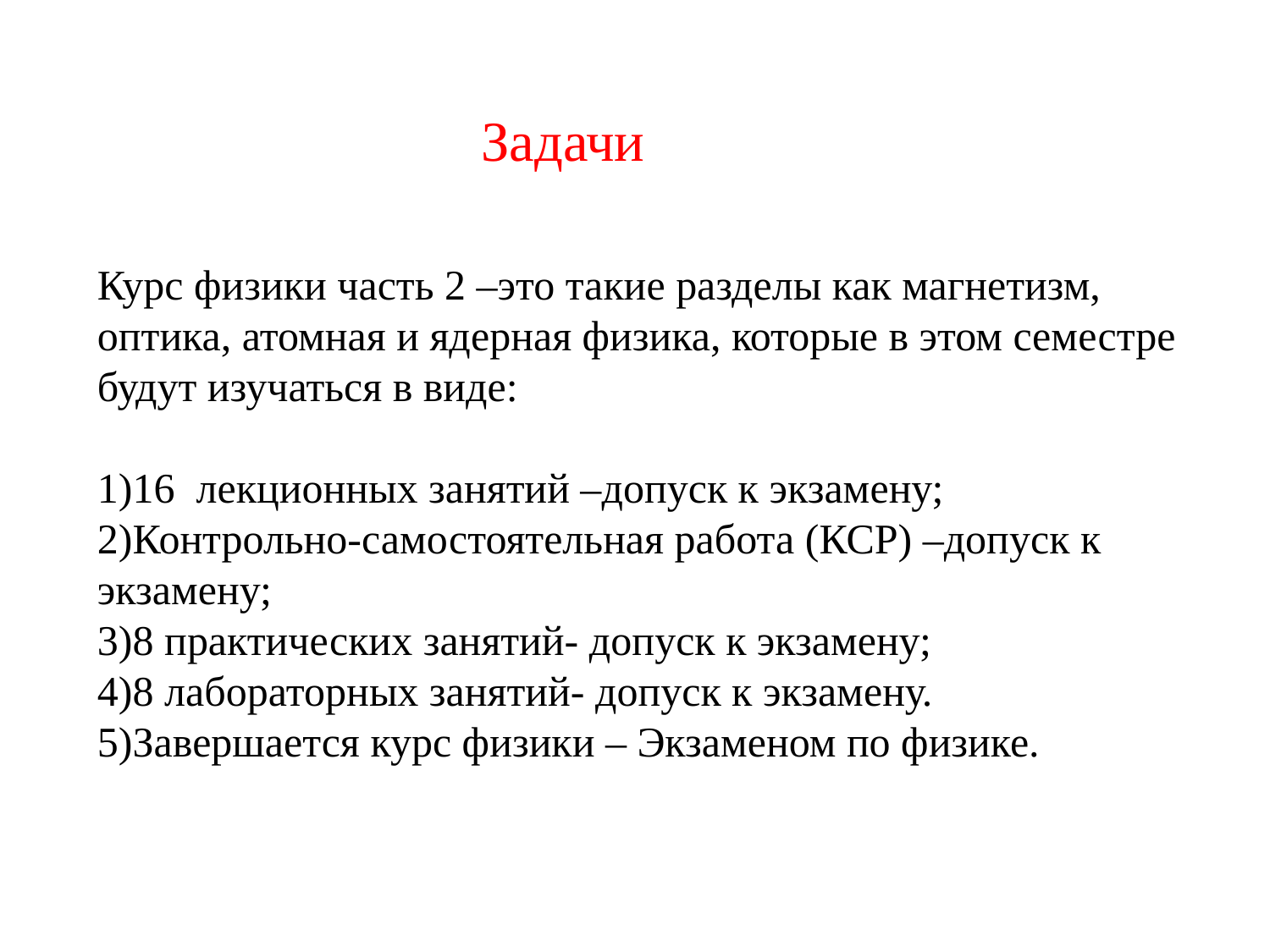

# Задачи

Курс физики часть 2 –это такие разделы как магнетизм, оптика, атомная и ядерная физика, которые в этом семестре будут изучаться в виде:

1)16  лекционных занятий –допуск к экзамену;
2)Контрольно-самостоятельная работа (КСР) –допуск к экзамену;
3)8 практических занятий- допуск к экзамену;
4)8 лабораторных занятий- допуск к экзамену.
5)Завершается курс физики – Экзаменом по физике.